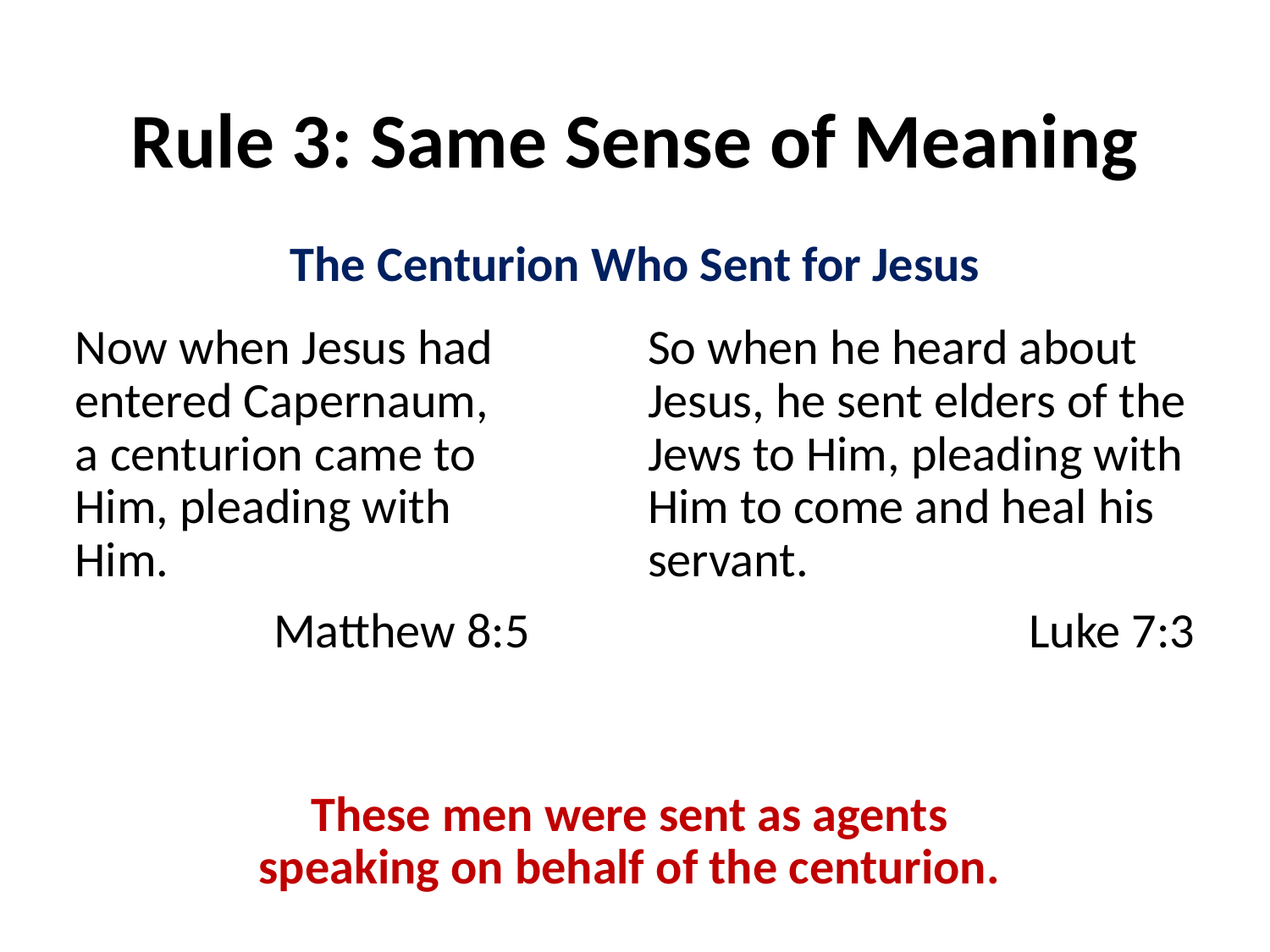

# Rule 3: Same Sense of Meaning
The Centurion Who Sent for Jesus
Now when Jesus had entered Capernaum,
a centurion came to Him, pleading with Him.
Matthew 8:5
So when he heard about Jesus, he sent elders of the Jews to Him, pleading with Him to come and heal his servant.
Luke 7:3
These men were sent as agents
speaking on behalf of the centurion.